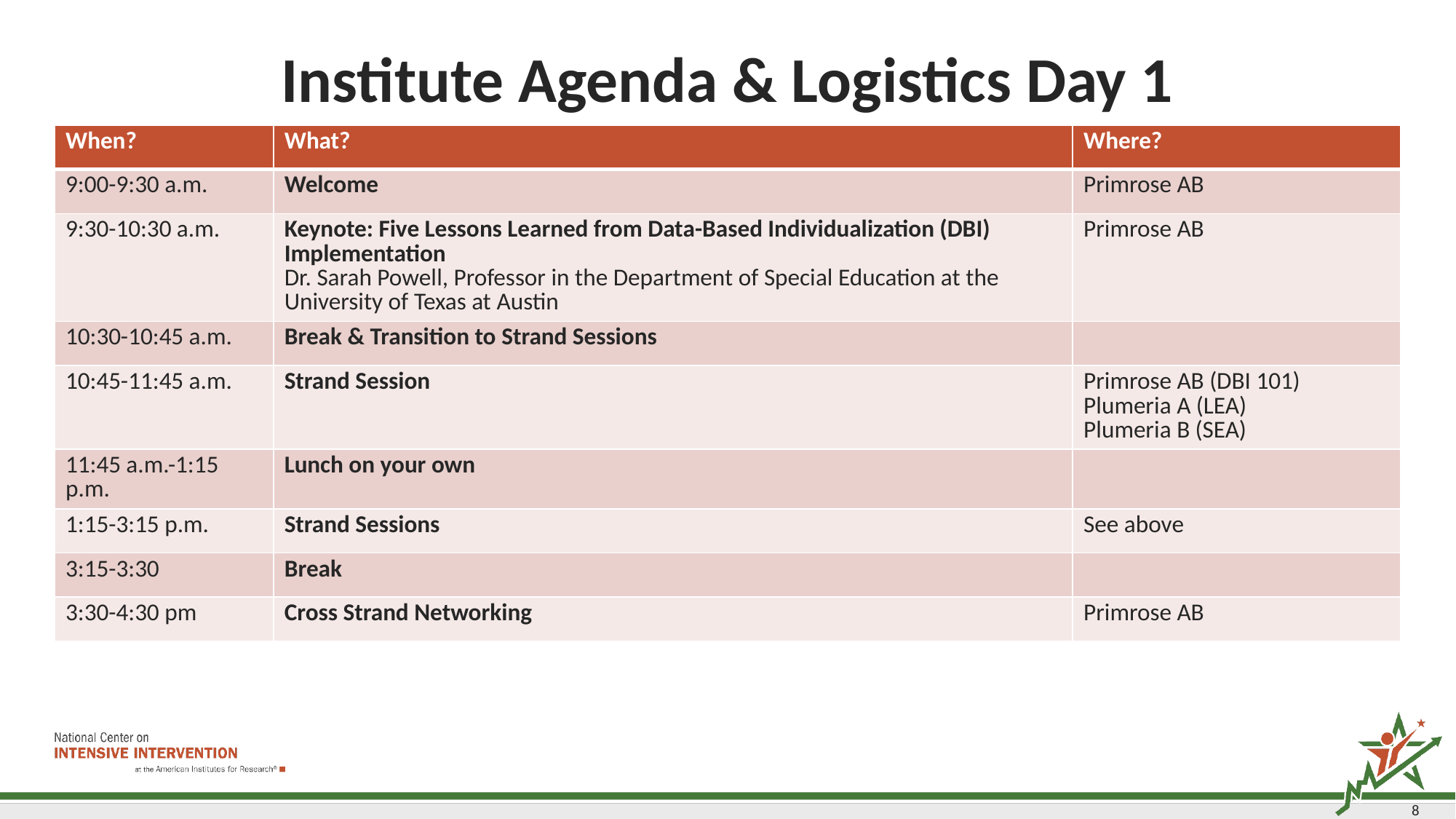

# Institute Agenda & Logistics Day 1
| When? | What? | Where? |
| --- | --- | --- |
| 9:00-9:30 a.m. | Welcome | Primrose AB |
| 9:30-10:30 a.m. | Keynote: Five Lessons Learned from Data-Based Individualization (DBI) Implementation Dr. Sarah Powell, Professor in the Department of Special Education at the University of Texas at Austin | Primrose AB |
| 10:30-10:45 a.m. | Break & Transition to Strand Sessions |  |
| 10:45-11:45 a.m. | Strand Session | Primrose AB (DBI 101) Plumeria A (LEA) Plumeria B (SEA) |
| 11:45 a.m.-1:15 p.m. | Lunch on your own |  |
| 1:15-3:15 p.m. | Strand Sessions | See above |
| 3:15-3:30 | Break |  |
| 3:30-4:30 pm | Cross Strand Networking | Primrose AB |
8